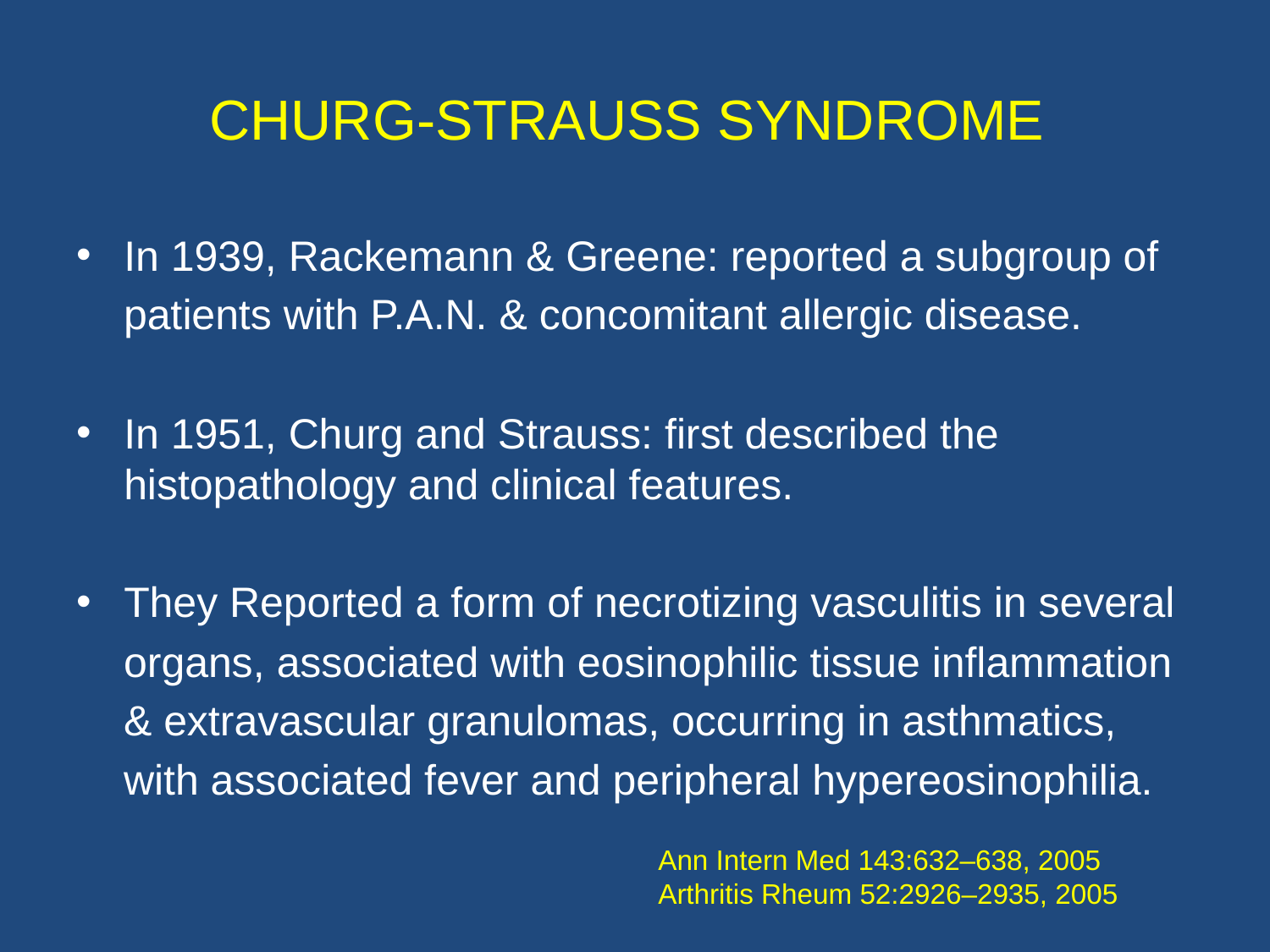

# CHURG-STRAUSS SYNDROME
In 1939, Rackemann & Greene: reported a subgroup of
    patients with P.A.N. & concomitant allergic disease.

In 1951, Churg and Strauss: first described the histopathology and clinical features.

They Reported a form of necrotizing vasculitis in several
    organs, associated with eosinophilic tissue inflammation
    & extravascular granulomas, occurring in asthmatics,
    with associated fever and peripheral hypereosinophilia.
Ann Intern Med 143:632–638, 2005
Arthritis Rheum 52:2926–2935, 2005